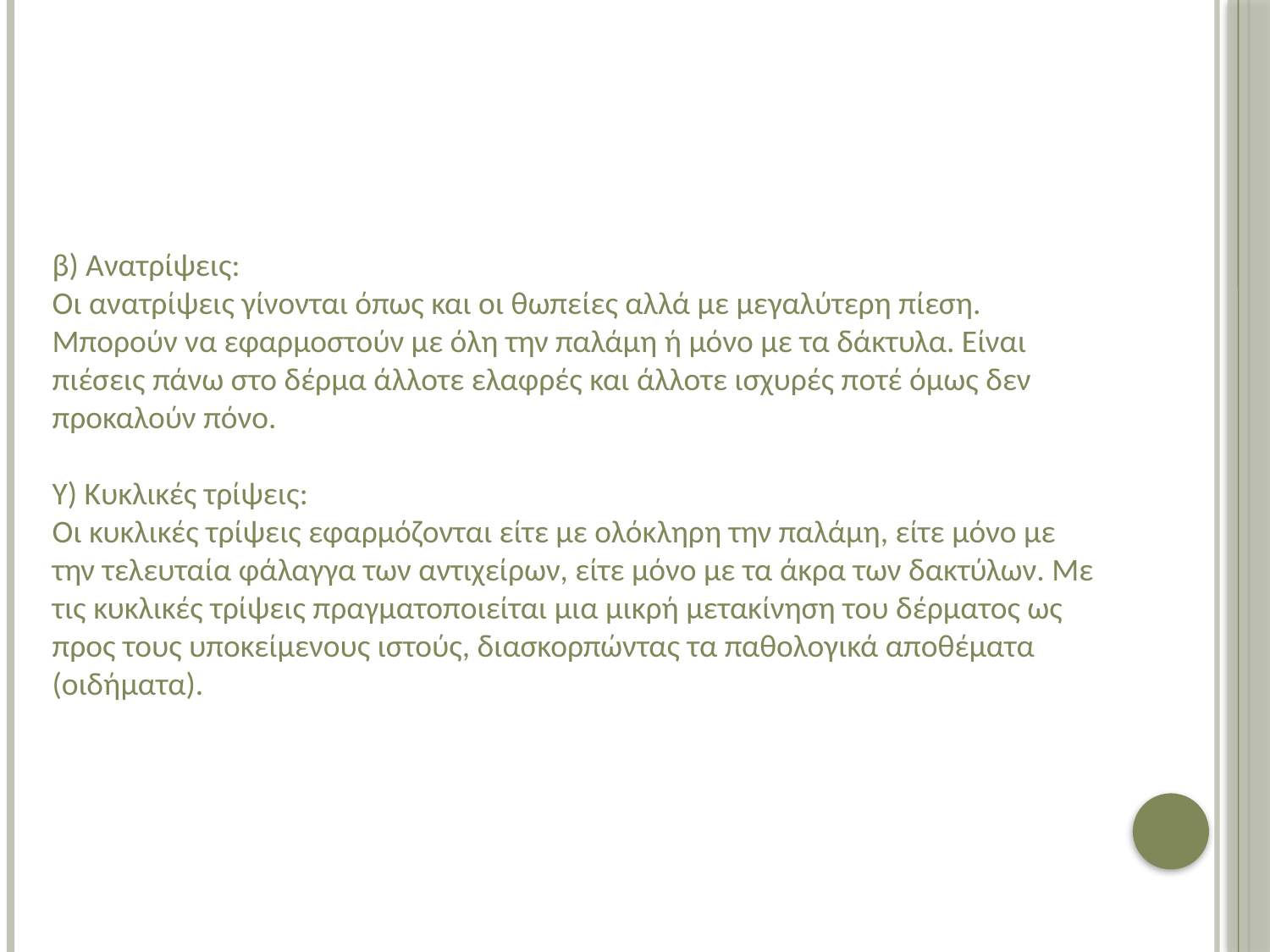

β) Ανατρίψεις:
Οι ανατρίψεις γίνονται όπως και οι θωπείες αλλά με μεγαλύτερη πίεση. Μπορούν να εφαρμοστούν με όλη την παλάμη ή μόνο με τα δάκτυλα. Είναι πιέσεις πάνω στο δέρμα άλλοτε ελαφρές και άλλοτε ισχυρές ποτέ όμως δεν προκαλούν πόνο.

Υ) Κυκλικές τρίψεις:
Οι κυκλικές τρίψεις εφαρμόζονται είτε με ολόκληρη την παλάμη, είτε μόνο με την τελευταία φάλαγγα των αντιχείρων, είτε μόνο με τα άκρα των δακτύλων. Με τις κυκλικές τρίψεις πραγματοποιείται μια μικρή μετακίνηση του δέρματος ως προς τους υποκείμενους ιστούς, διασκορπώντας τα παθολογικά αποθέματα (οιδήματα).